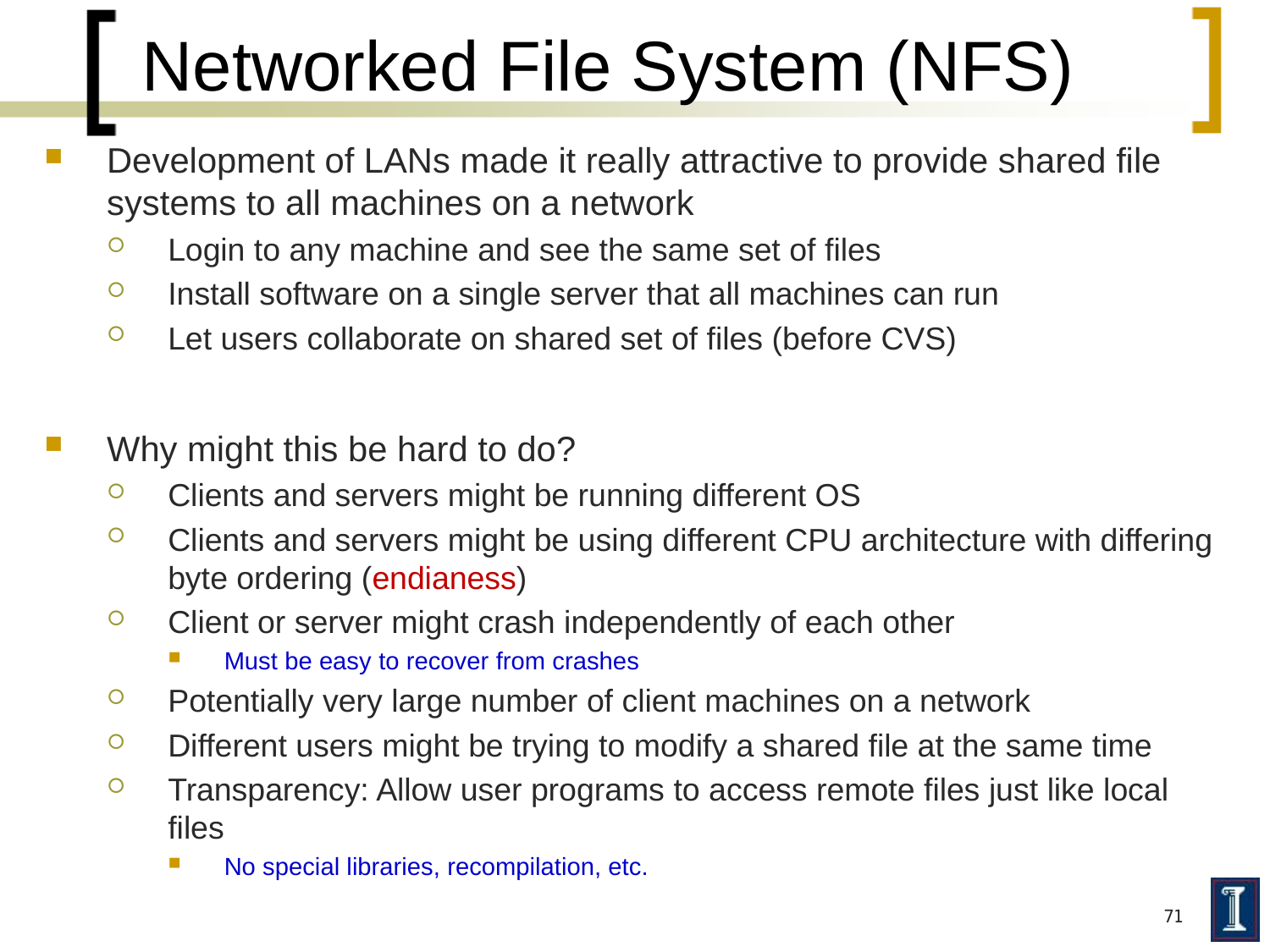

# Networked File System (NFS)
Development of LANs made it really attractive to provide shared file systems to all machines on a network
Login to any machine and see the same set of files
Install software on a single server that all machines can run
Let users collaborate on shared set of files (before CVS)

Why might this be hard to do?
Clients and servers might be running different OS
Clients and servers might be using different CPU architecture with differing byte ordering (endianess)
Client or server might crash independently of each other
Must be easy to recover from crashes
Potentially very large number of client machines on a network
Different users might be trying to modify a shared file at the same time
Transparency: Allow user programs to access remote files just like local files
No special libraries, recompilation, etc.

71